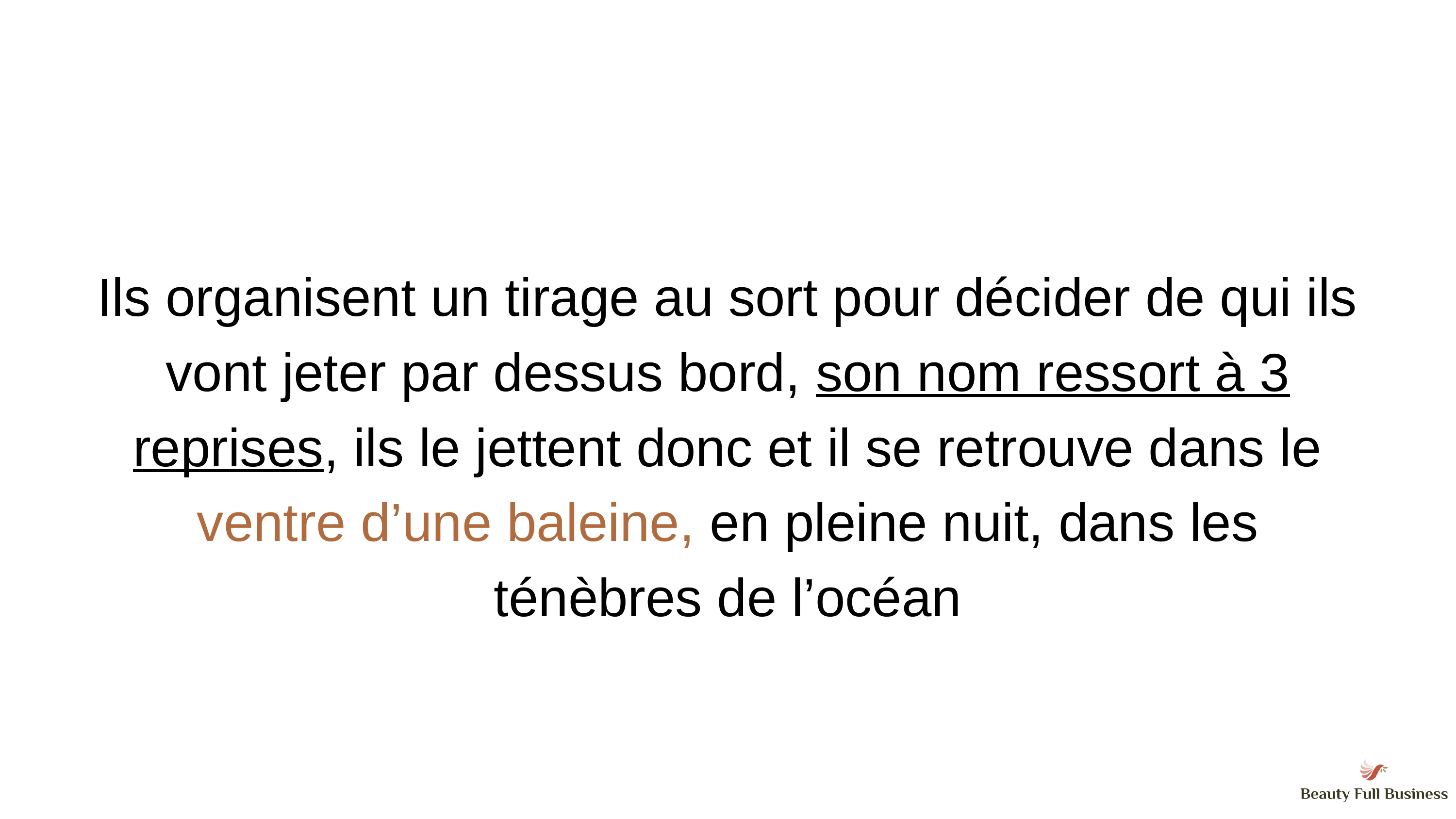

Ils organisent un tirage au sort pour décider de qui ils vont jeter par dessus bord, son nom ressort à 3 reprises, ils le jettent donc et il se retrouve dans le ventre d’une baleine, en pleine nuit, dans les ténèbres de l’océan